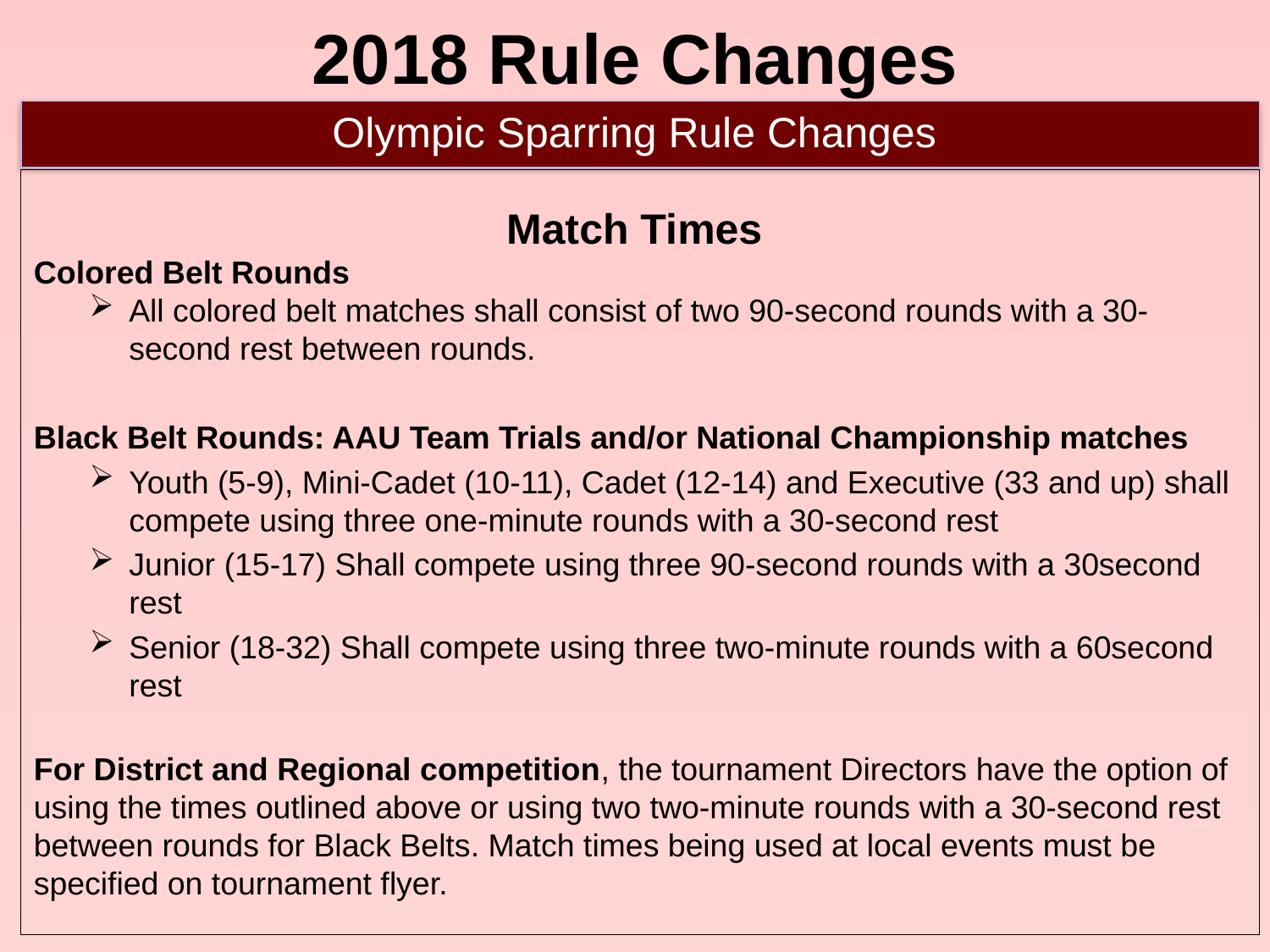

# 2018 Rule Changes
Olympic Sparring Rule Changes

Match Times
Colored Belt Rounds
All colored belt matches shall consist of two 90-second rounds with a 30-second rest between rounds.

Black Belt Rounds: AAU Team Trials and/or National Championship matches
Youth (5-9), Mini-Cadet (10-11), Cadet (12-14) and Executive (33 and up) shall compete using three one-minute rounds with a 30-second rest
Junior (15-17) Shall compete using three 90-second rounds with a 30second rest
Senior (18-32) Shall compete using three two-minute rounds with a 60second rest

For District and Regional competition, the tournament Directors have the option of using the times outlined above or using two two-minute rounds with a 30-second rest between rounds for Black Belts. Match times being used at local events must be specified on tournament flyer.